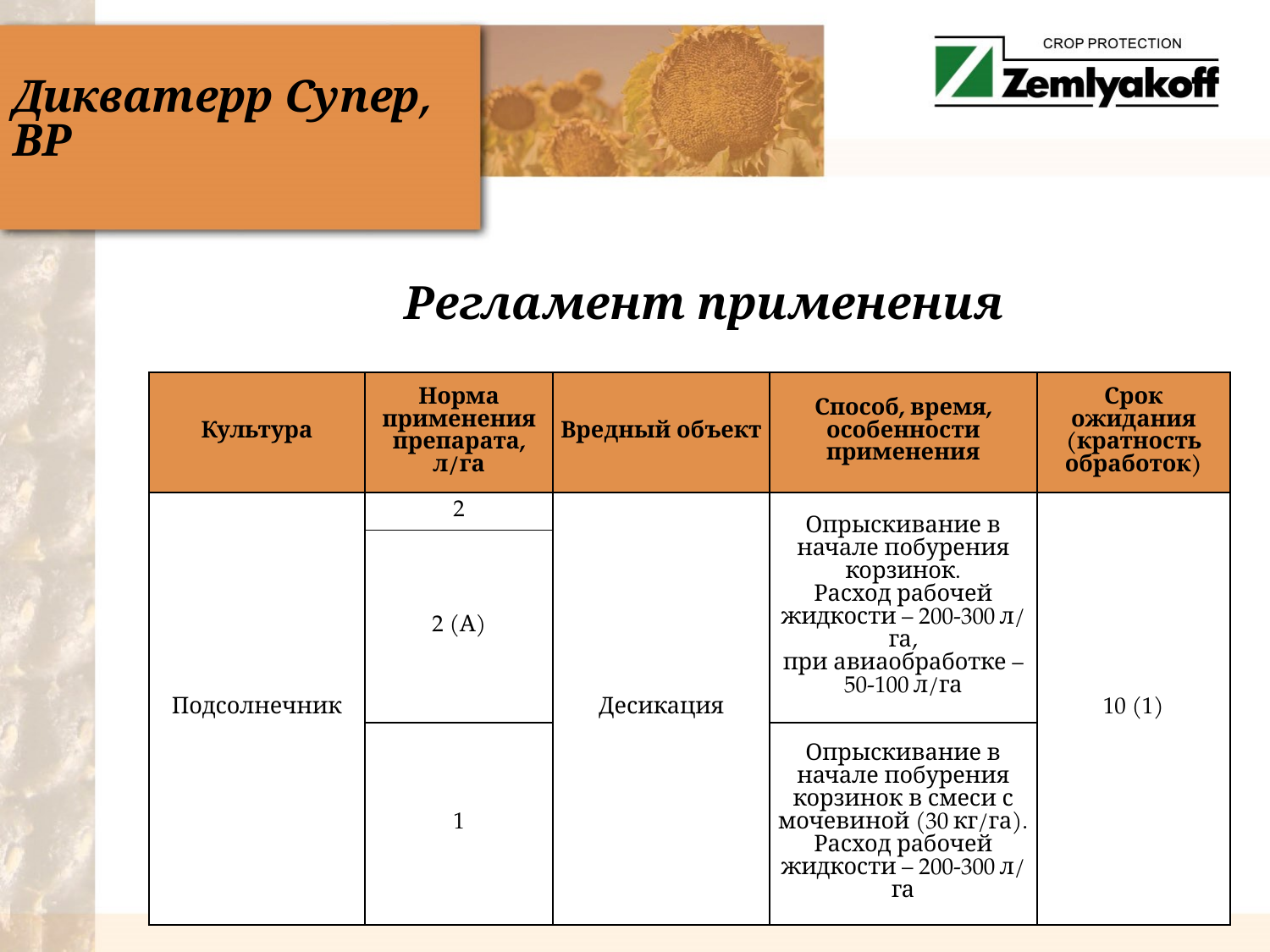

# Дикватерр Супер, ВР
Регламент применения
| Культура | Норма применения препарата, л/га | Вредный объект | Способ, время, особенности применения | Срок ожидания (кратность обработок) |
| --- | --- | --- | --- | --- |
| Подсолнечник | 2 | Десикация | Опрыскивание в начале побурения корзинок. Расход рабочей жидкости – 200-300 л­/­га, при авиаобработке – 50-100 л­/­га | 10 (1) |
|  | 2 (А) |  |  |  |
|  | 1 |  | Опрыскивание в начале побурения корзинок в смеси с мочевиной (30 кг­/­га). Расход рабочей жидкости – 200-300 л­/­га |  |